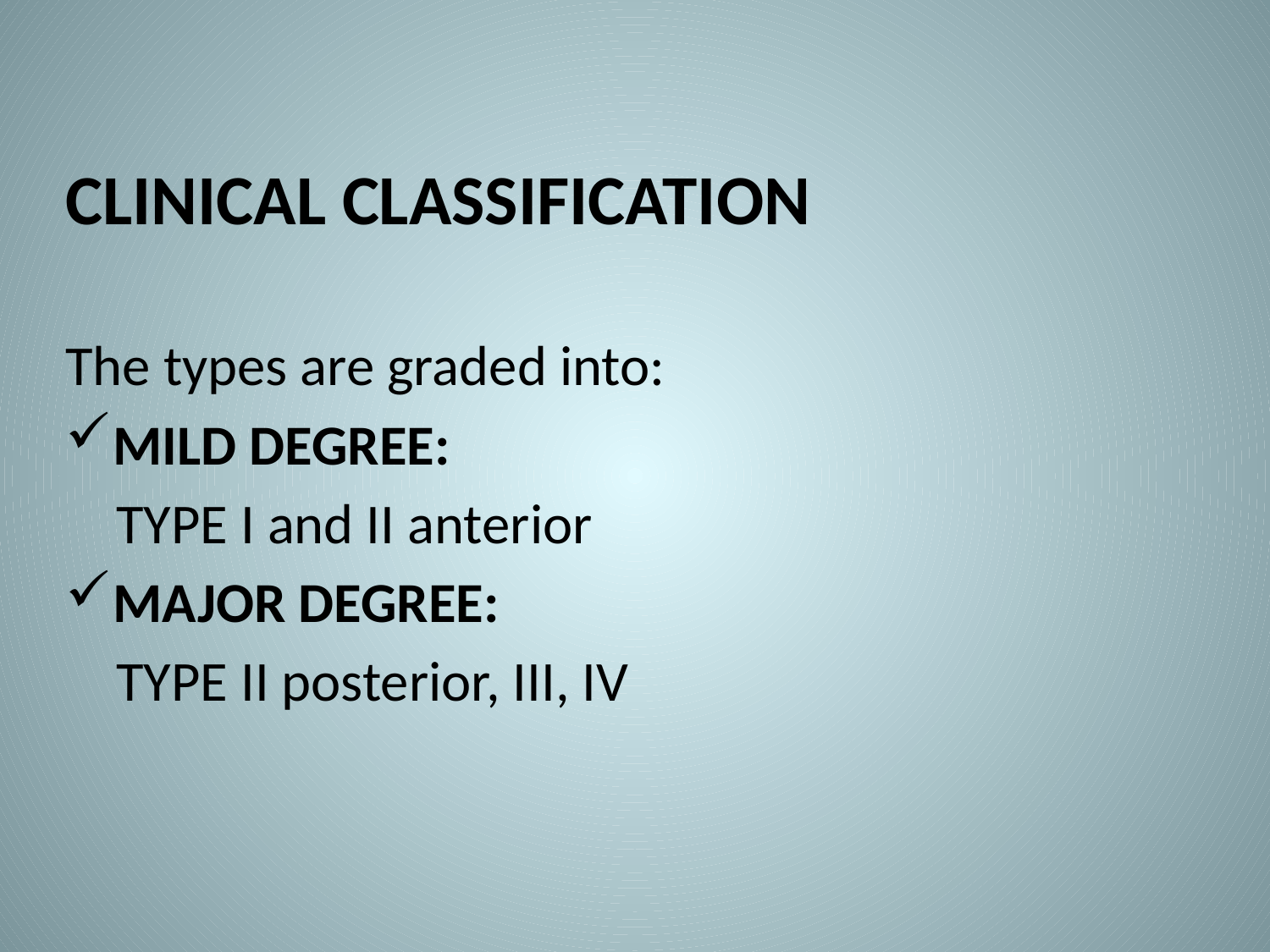

#
CLINICAL CLASSIFICATION

The types are graded into:
MILD DEGREE:
    TYPE I and II anterior
MAJOR DEGREE:
    TYPE II posterior, III, IV